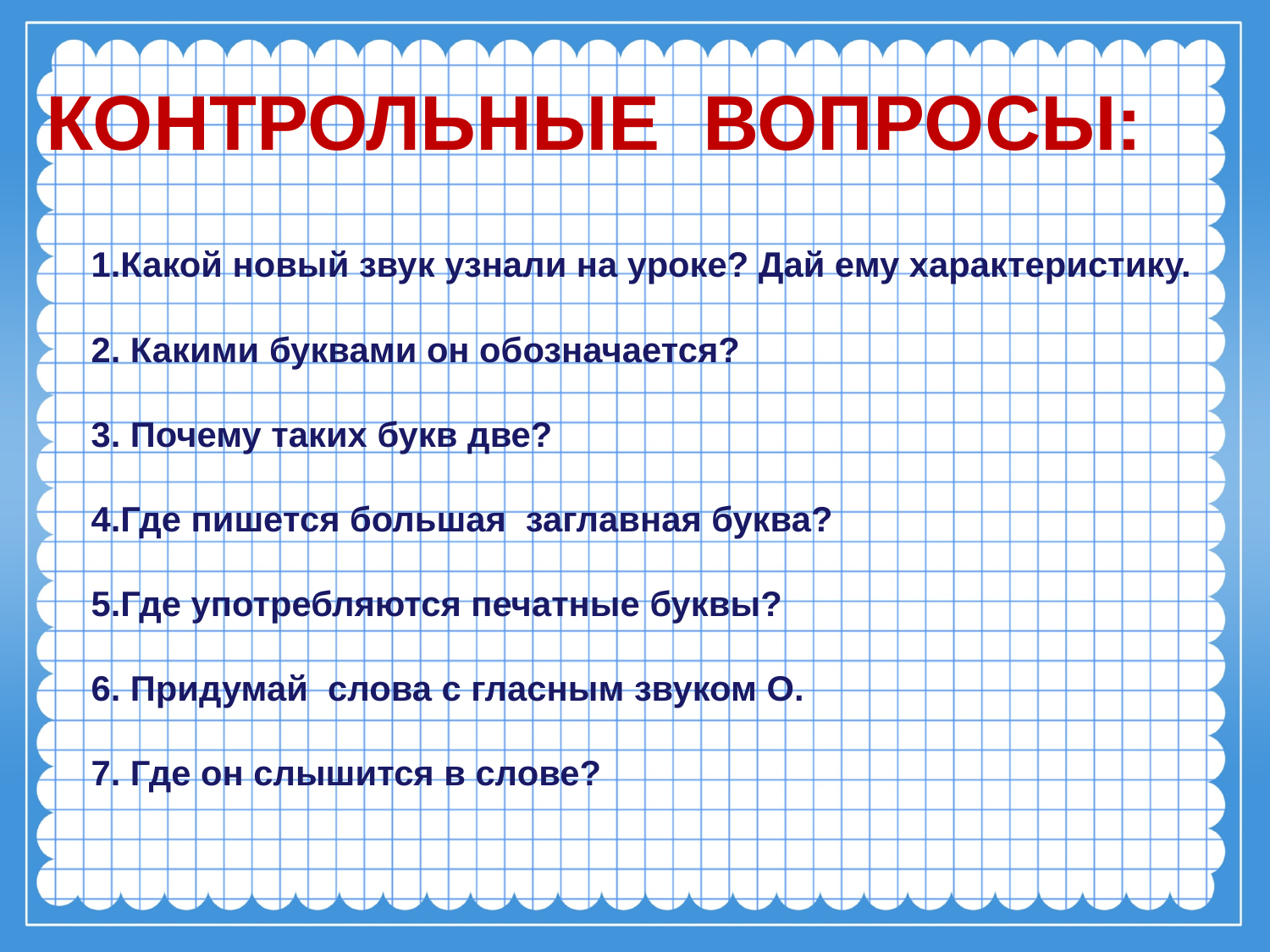

КОНТРОЛЬНЫЕ  ВОПРОСЫ:
1.Какой новый звук узнали на уроке? Дай ему характеристику.

2. Какими буквами он обозначается?

3. Почему таких букв две?

4.Где пишется большая  заглавная буква?

5.Где употребляются печатные буквы?

6. Придумай  слова с гласным звуком О.

7. Где он слышится в слове?